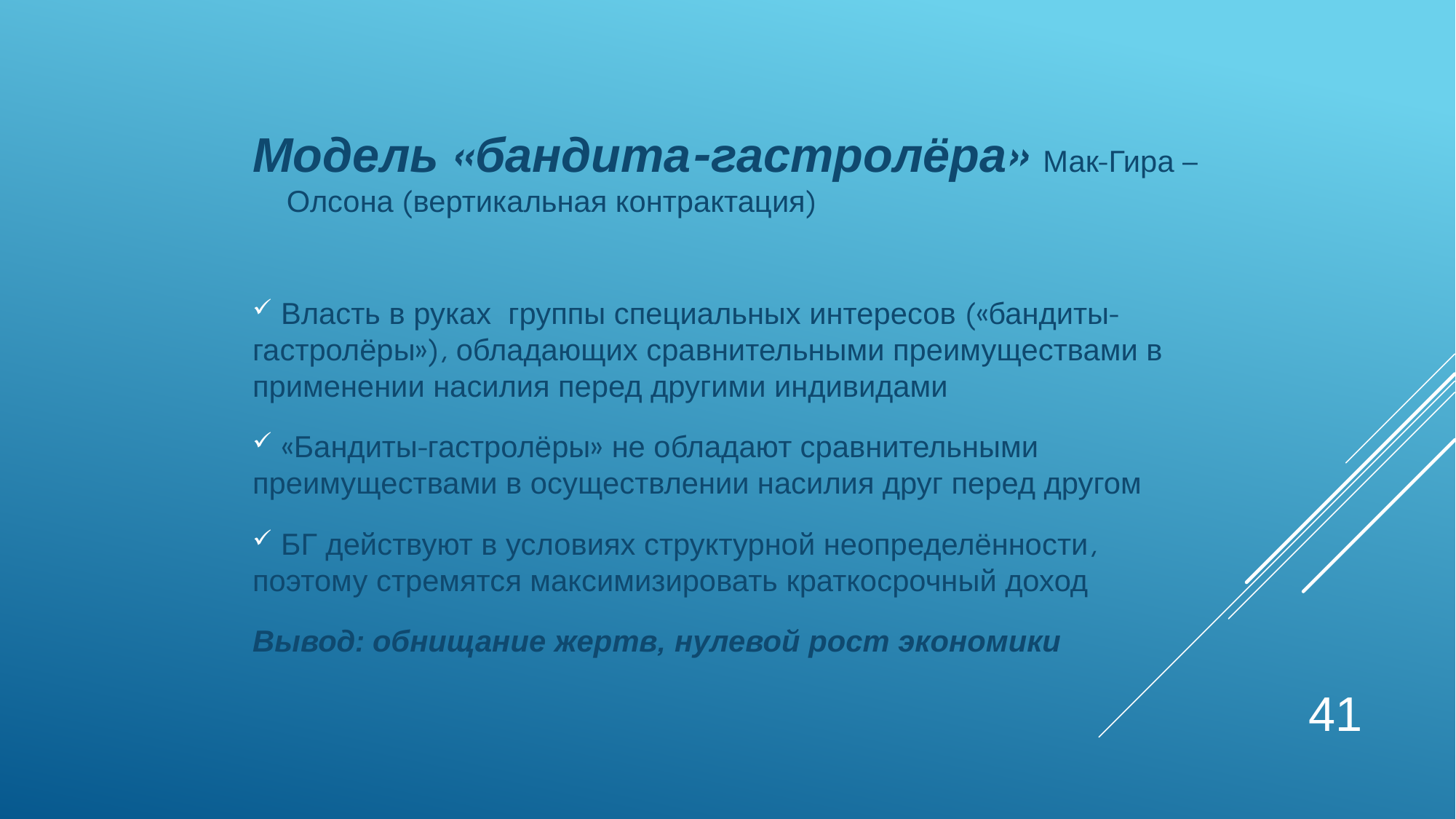

Модель «бандита-гастролёра» Мак-Гира – Олсона (вертикальная контрактация)

 Власть в руках  группы специальных интересов («бандиты-гастролёры»), обладающих сравнительными преимуществами в применении насилия перед другими индивидами
 «Бандиты-гастролёры» не обладают сравнительными преимуществами в осуществлении насилия друг перед другом
 БГ действуют в условиях структурной неопределённости, поэтому стремятся максимизировать краткосрочный доход
Вывод: обнищание жертв, нулевой рост экономики

41